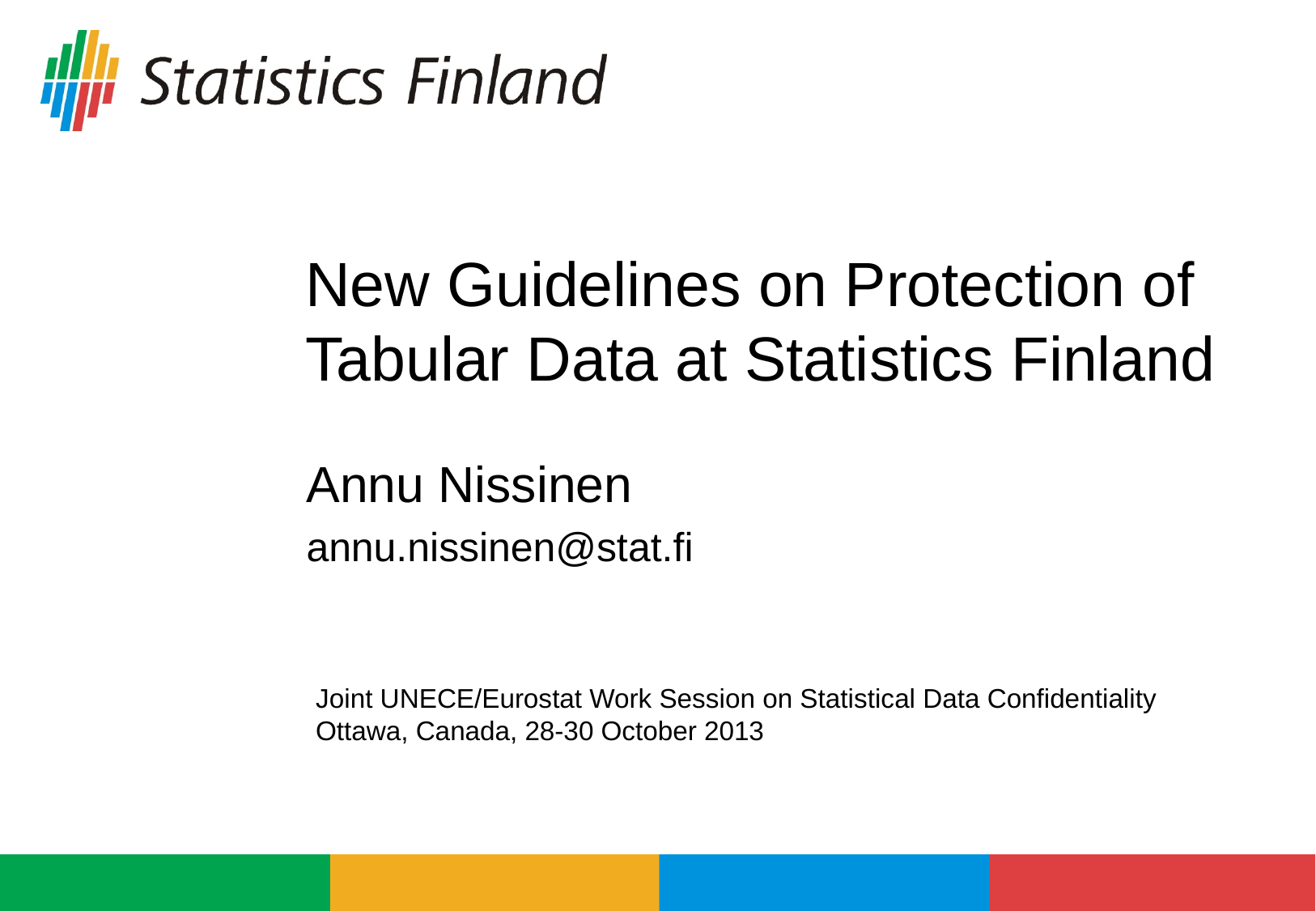

# New Guidelines on Protection of Tabular Data at Statistics Finland
Annu Nissinen
annu.nissinen@stat.fi
Joint UNECE/Eurostat Work Session on Statistical Data Confidentiality
Ottawa, Canada, 28-30 October 2013